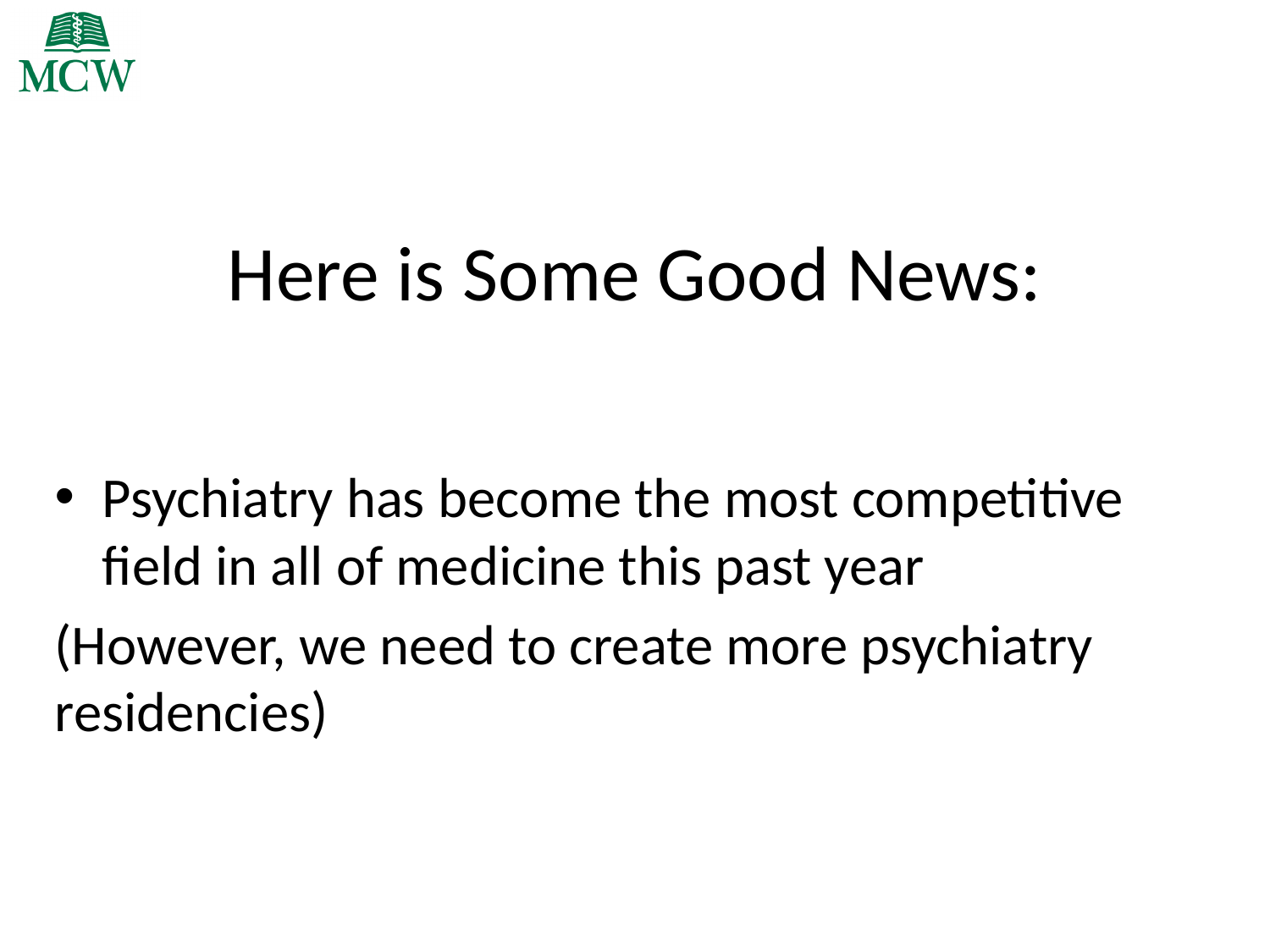

# Here is Some Good News:
Psychiatry has become the most competitive field in all of medicine this past year
(However, we need to create more psychiatry residencies)